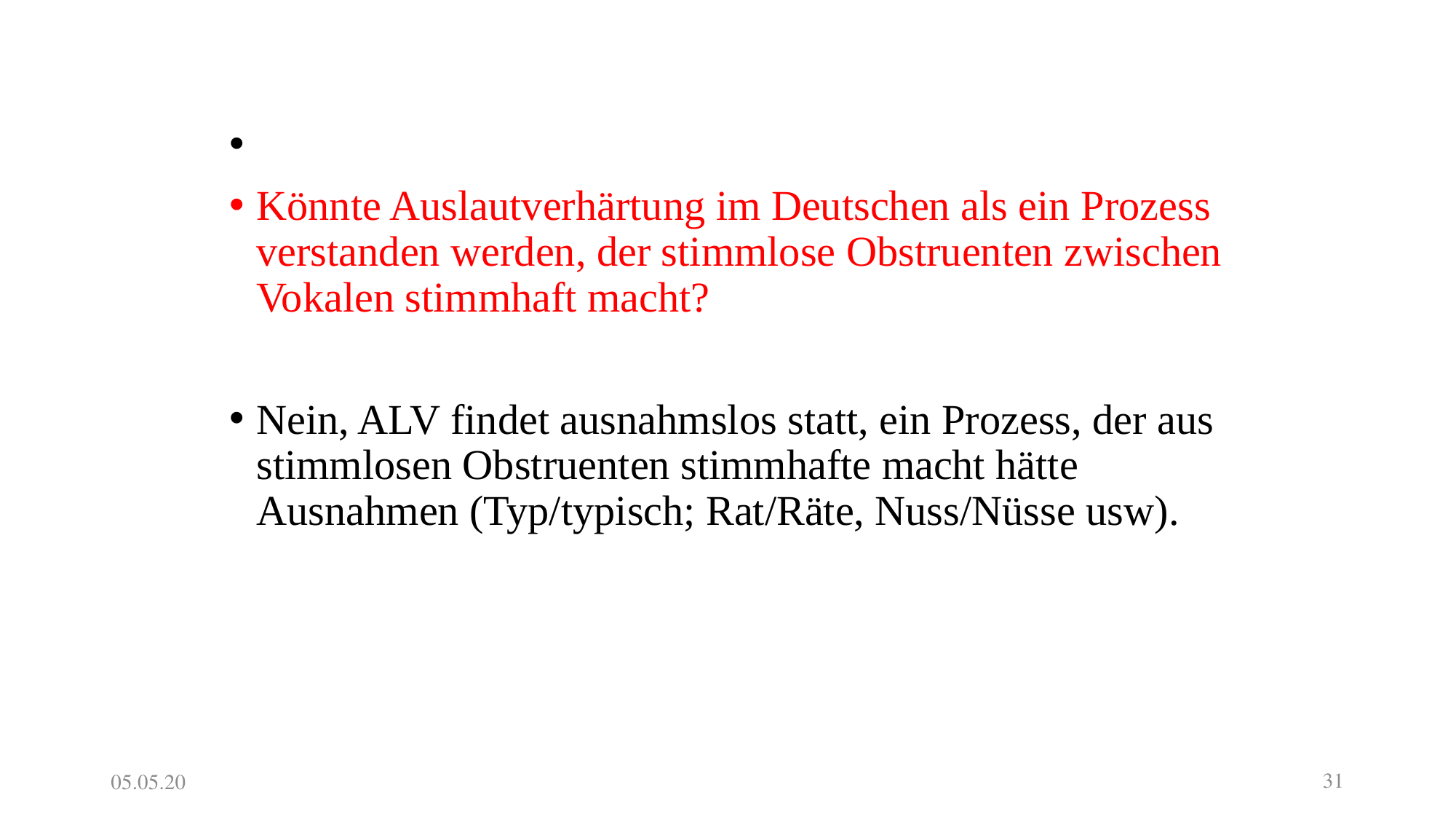

Könnte Auslautverhärtung im Deutschen als ein Prozess verstanden werden, der stimmlose Obstruenten zwischen Vokalen stimmhaft macht?

Nein, ALV findet ausnahmslos statt, ein Prozess, der aus stimmlosen Obstruenten stimmhafte macht hätte Ausnahmen (Typ/typisch; Rat/Räte, Nuss/Nüsse usw).
05.05.20
31